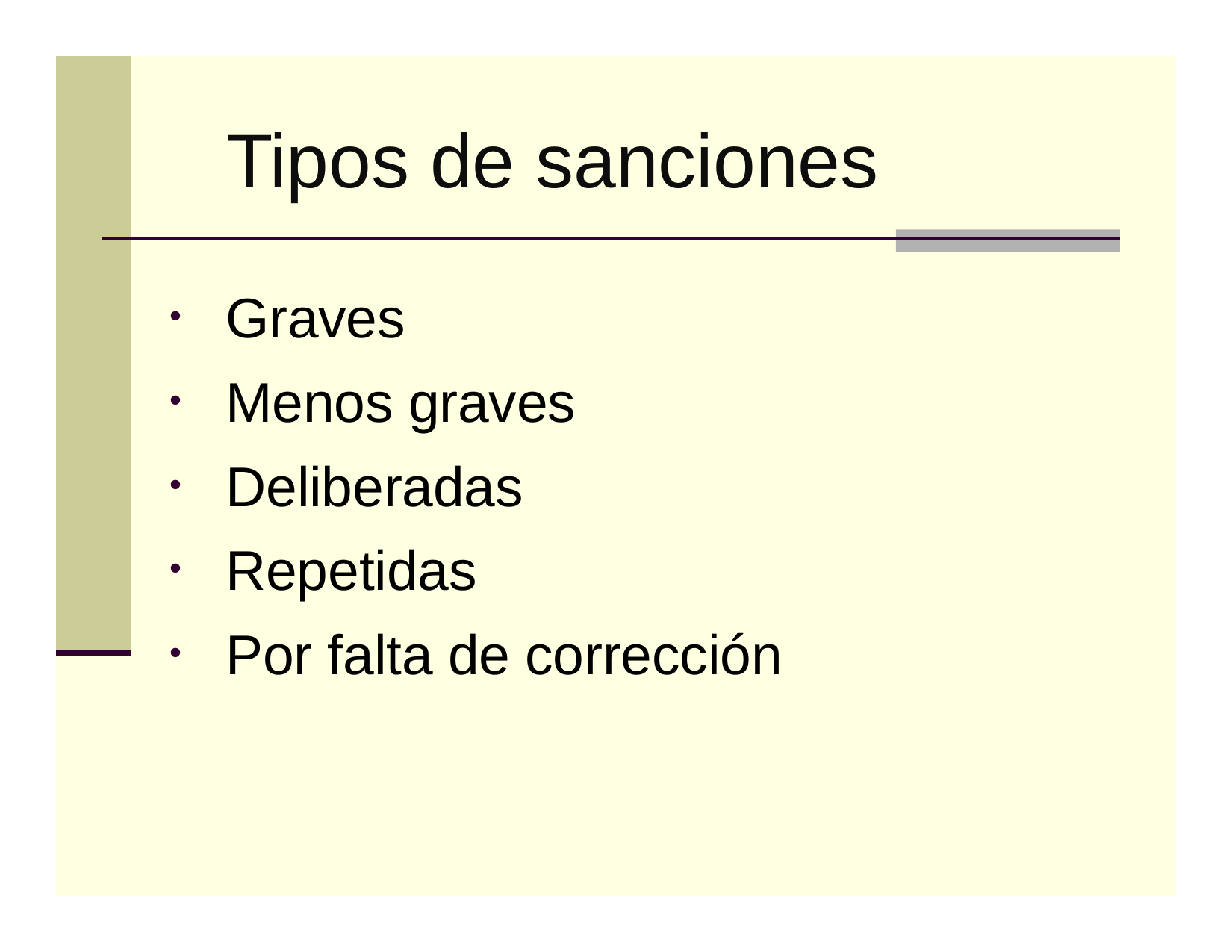

# Tipos de sanciones
Graves

Menos graves

Deliberadas

Repetidas

Por falta de corrección